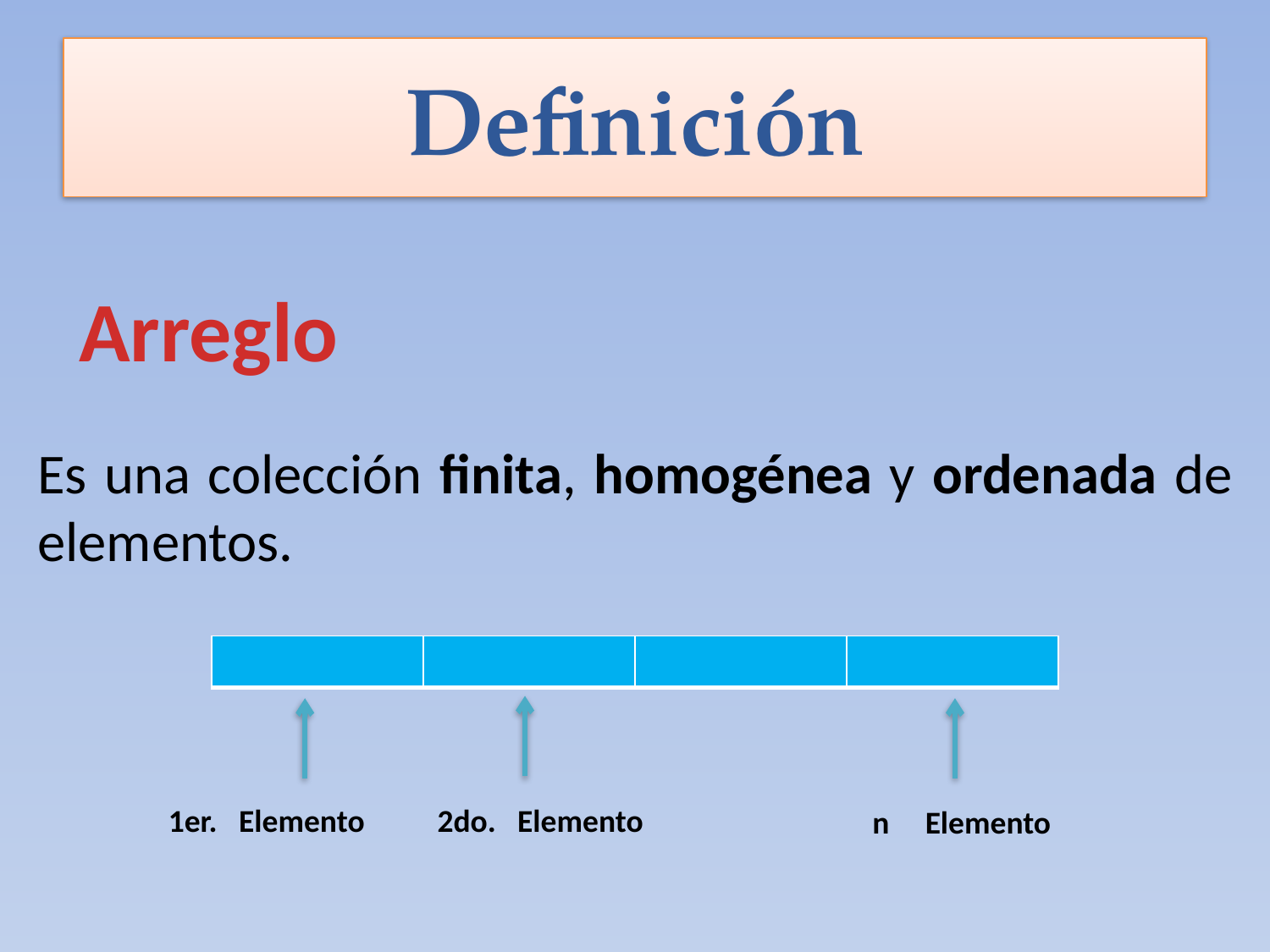

# Definición
Arreglo
Es una colección finita, homogénea y ordenada de elementos.
|  |  |  |  |
| --- | --- | --- | --- |
1er.   Elemento
2do.   Elemento
n     Elemento